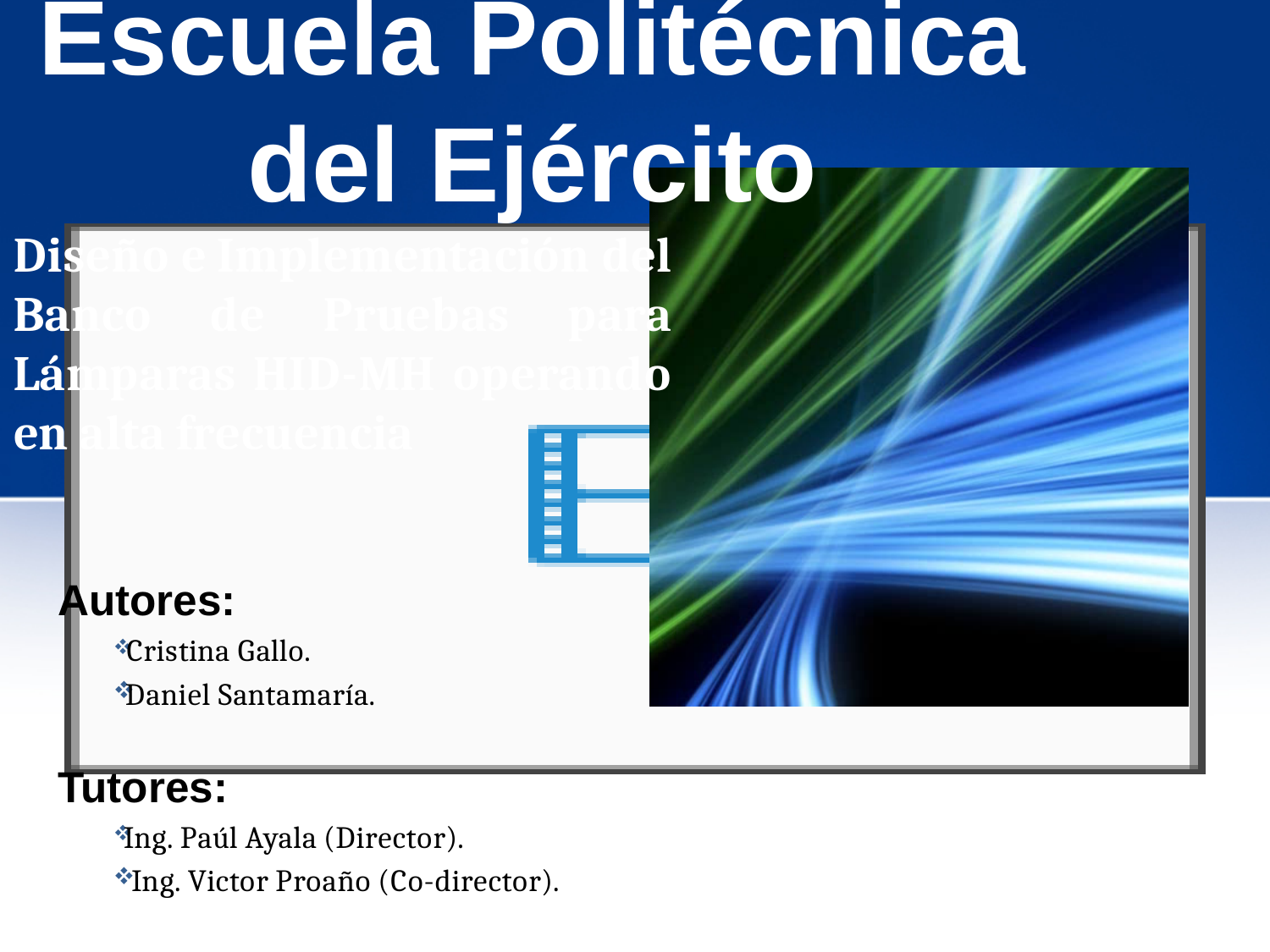

Escuela Politécnica del Ejército
# Diseño e Implementación del Banco de Pruebas para Lámparas HID-MH operando en alta frecuencia
Autores:
 Cristina Gallo.
 Daniel Santamaría.

Tutores:
 Ing. Paúl Ayala (Director).
  Ing. Victor Proaño (Co-director).